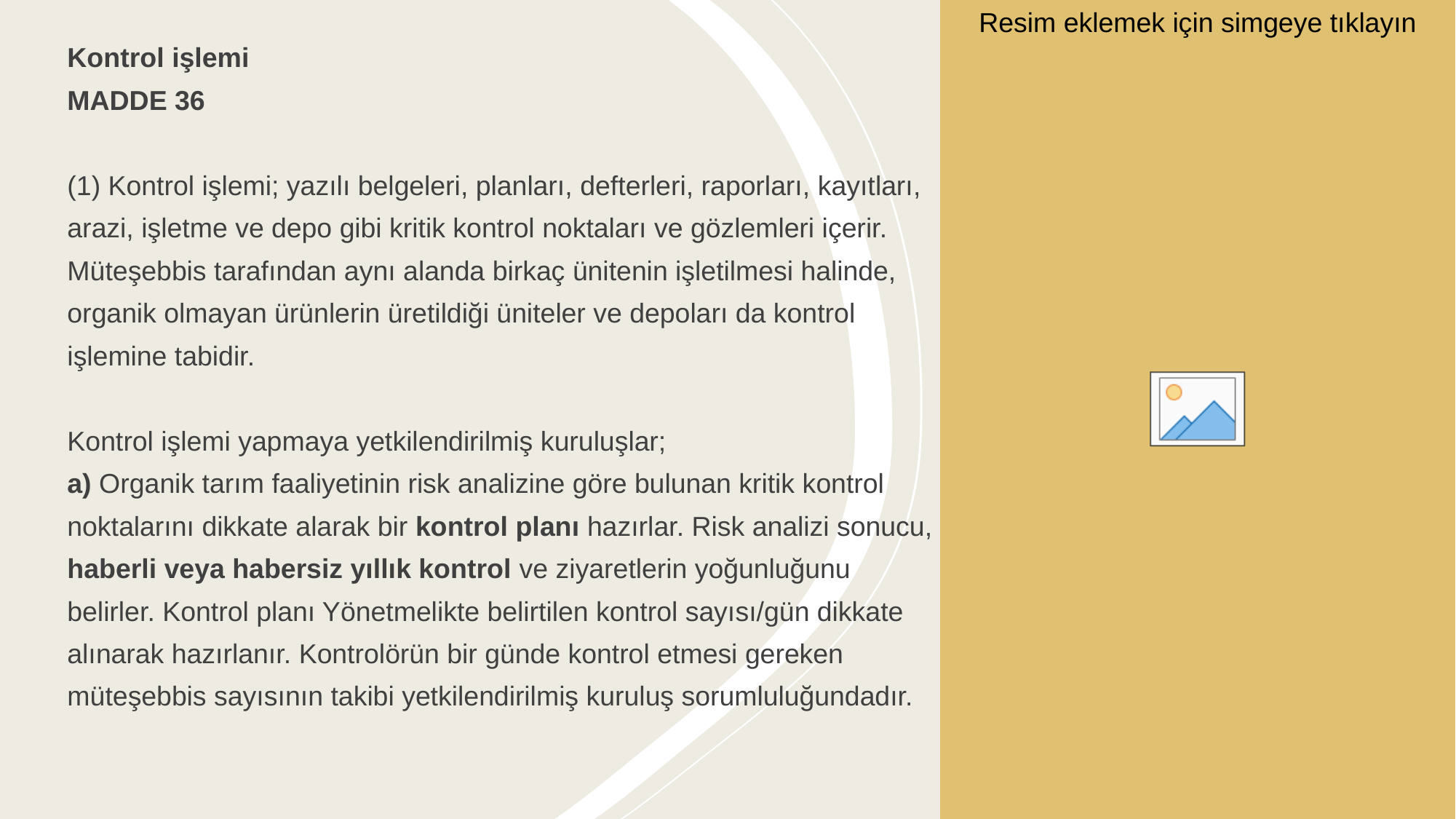

# Kontrol işlemi MADDE 36 (1) Kontrol işlemi; yazılı belgeleri, planları, defterleri, raporları, kayıtları, arazi, işletme ve depo gibi kritik kontrol noktaları ve gözlemleri içerir. Müteşebbis tarafından aynı alanda birkaç ünitenin işletilmesi halinde, organik olmayan ürünlerin üretildiği üniteler ve depoları da kontrol işlemine tabidir. Kontrol işlemi yapmaya yetkilendirilmiş kuruluşlar; a) Organik tarım faaliyetinin risk analizine göre bulunan kritik kontrol noktalarını dikkate alarak bir kontrol planı hazırlar. Risk analizi sonucu, haberli veya habersiz yıllık kontrol ve ziyaretlerin yoğunluğunu belirler. Kontrol planı Yönetmelikte belirtilen kontrol sayısı/gün dikkate alınarak hazırlanır. Kontrolörün bir günde kontrol etmesi gereken müteşebbis sayısının takibi yetkilendirilmiş kuruluş sorumluluğundadır.